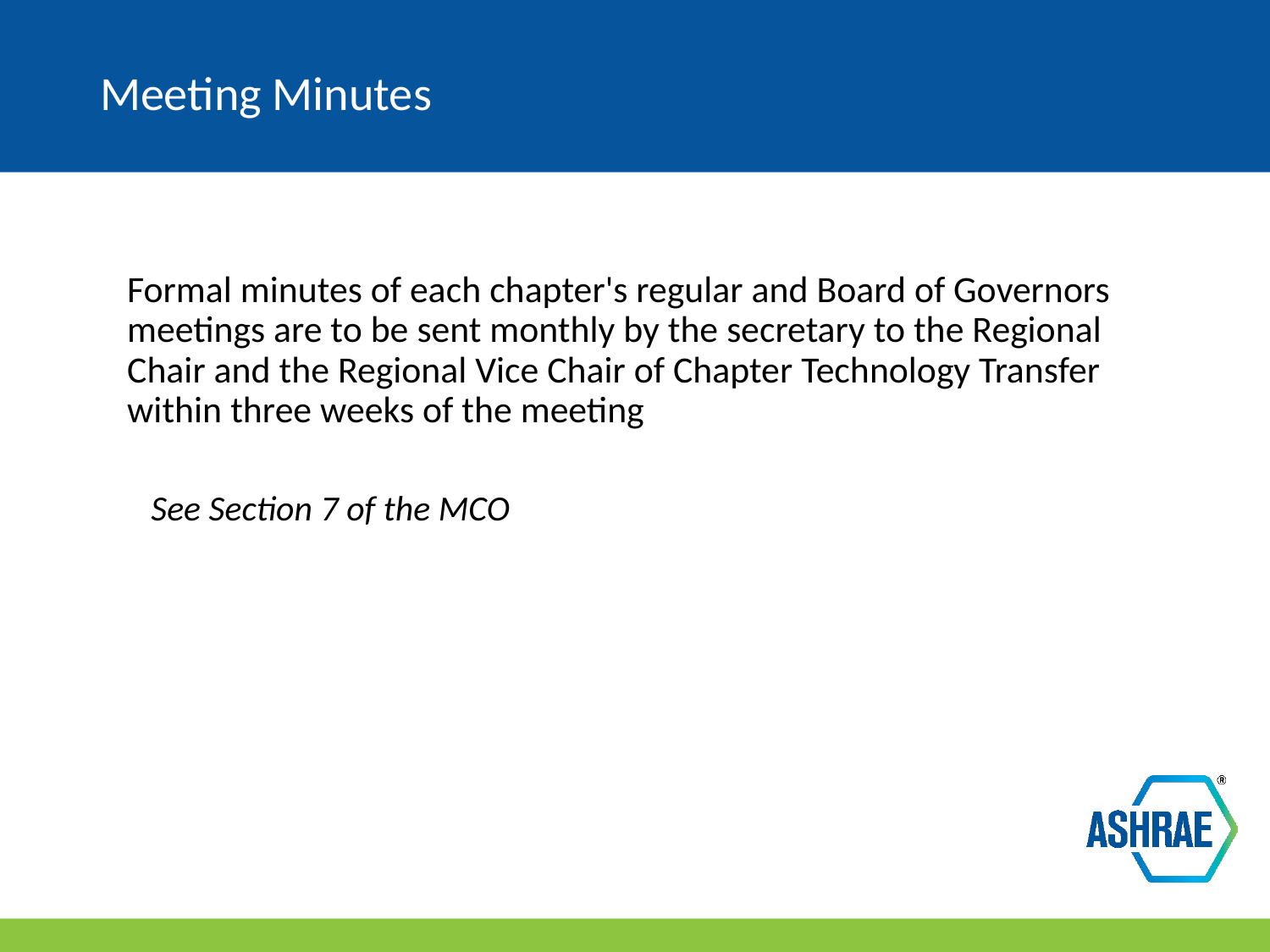

# Meeting Minutes
	Formal minutes of each chapter's regular and Board of Governors meetings are to be sent monthly by the secretary to the Regional Chair and the Regional Vice Chair of Chapter Technology Transfer within three weeks of the meeting

See Section 7 of the MCO